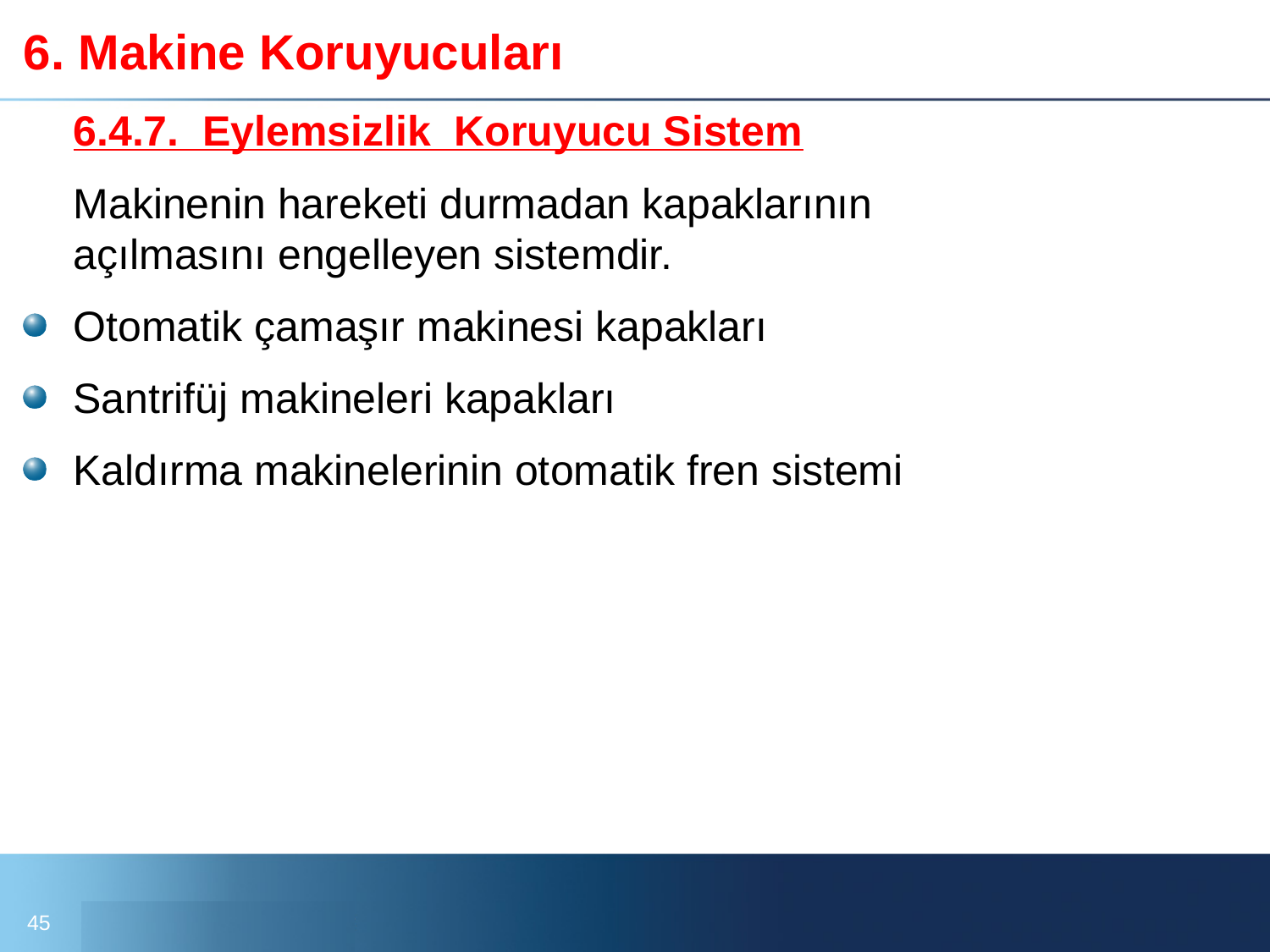

# 6. Makine Koruyucuları
	6.4.7.  Eylemsizlik  Koruyucu Sistem
	Makinenin hareketi durmadan kapaklarının açılmasını engelleyen sistemdir.
Otomatik çamaşır makinesi kapakları
Santrifüj makineleri kapakları
Kaldırma makinelerinin otomatik fren sistemi
45